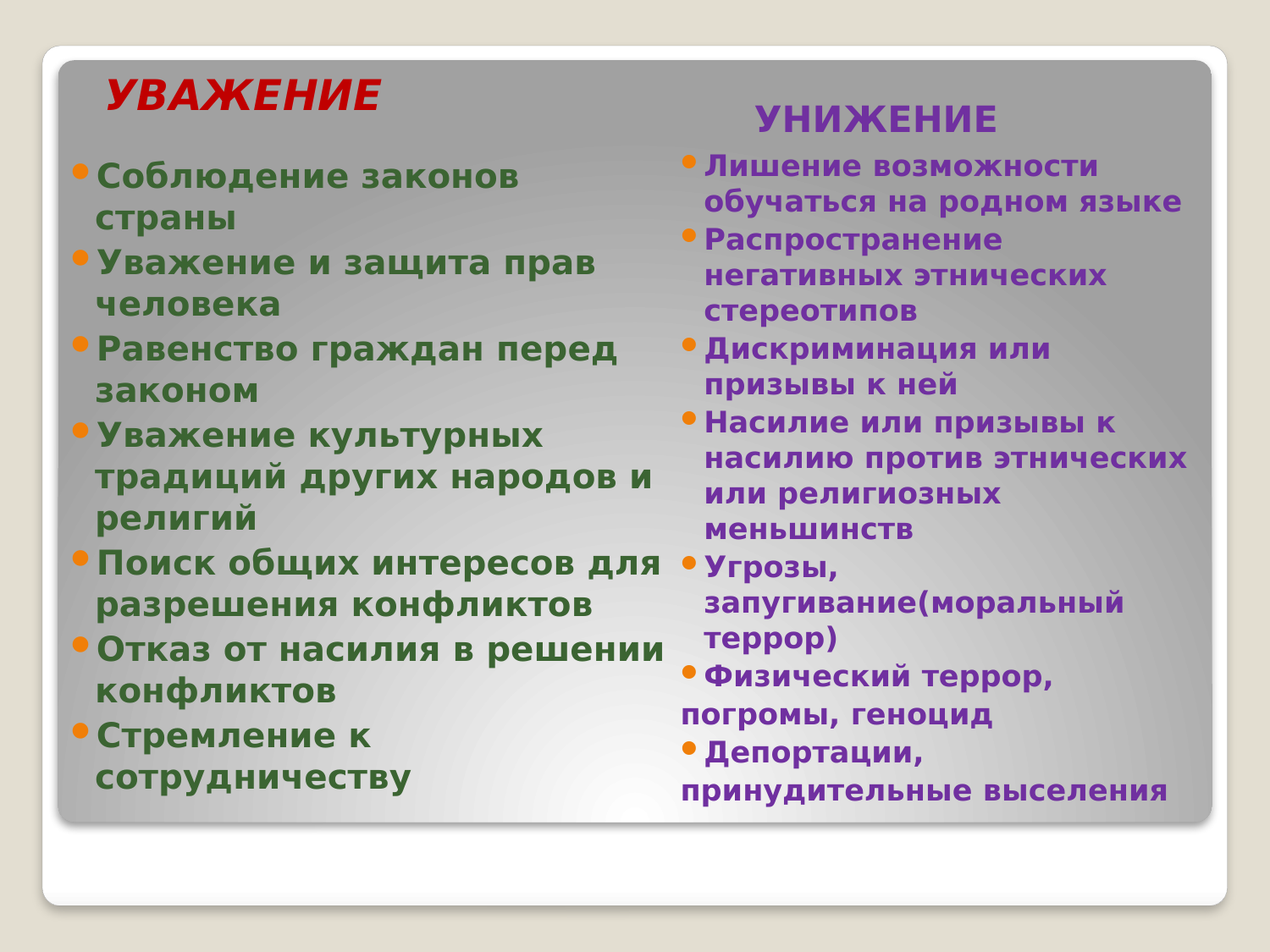

УВАЖЕНИЕ

УНИЖЕНИЕ

Соблюдение законов страны
Уважение и защита прав человека
Равенство граждан перед законом
Уважение культурных традиций других народов и религий
Поиск общих интересов для разрешения конфликтов
Отказ от насилия в решении конфликтов
Стремление к сотрудничеству

Лишение возможности обучаться на родном языке
Распространение негативных этнических стереотипов
Дискриминация или призывы к ней
Насилие или призывы к насилию против этнических или религиозных меньшинств
Угрозы, запугивание(моральный террор)
Физический террор,
погромы, геноцид
Депортации,
принудительные выселения